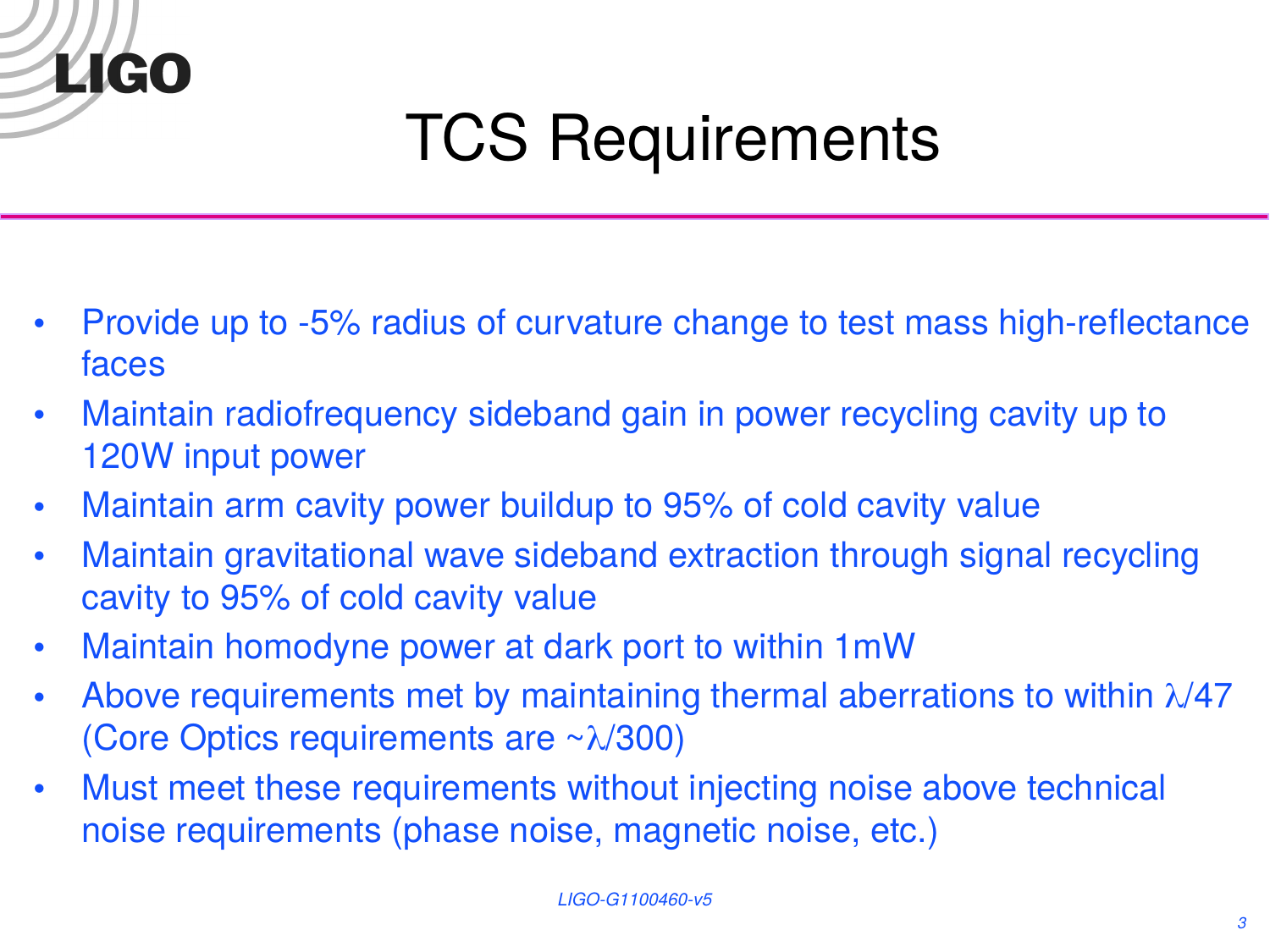

TCS Requirements

Provide up to -5% radius of curvature change to test mass high-reflectance faces
Maintain radiofrequency sideband gain in power recycling cavity up to 120W input power
Maintain arm cavity power buildup to 95% of cold cavity value
Maintain gravitational wave sideband extraction through signal recycling cavity to 95% of cold cavity value
Maintain homodyne power at dark port to within 1mW
Above requirements met by maintaining thermal aberrations to within λ/47 (Core Optics requirements are ~λ/300)
Must meet these requirements without injecting noise above technical noise requirements (phase noise, magnetic noise, etc.)

LIGO-G1100460-v5
3